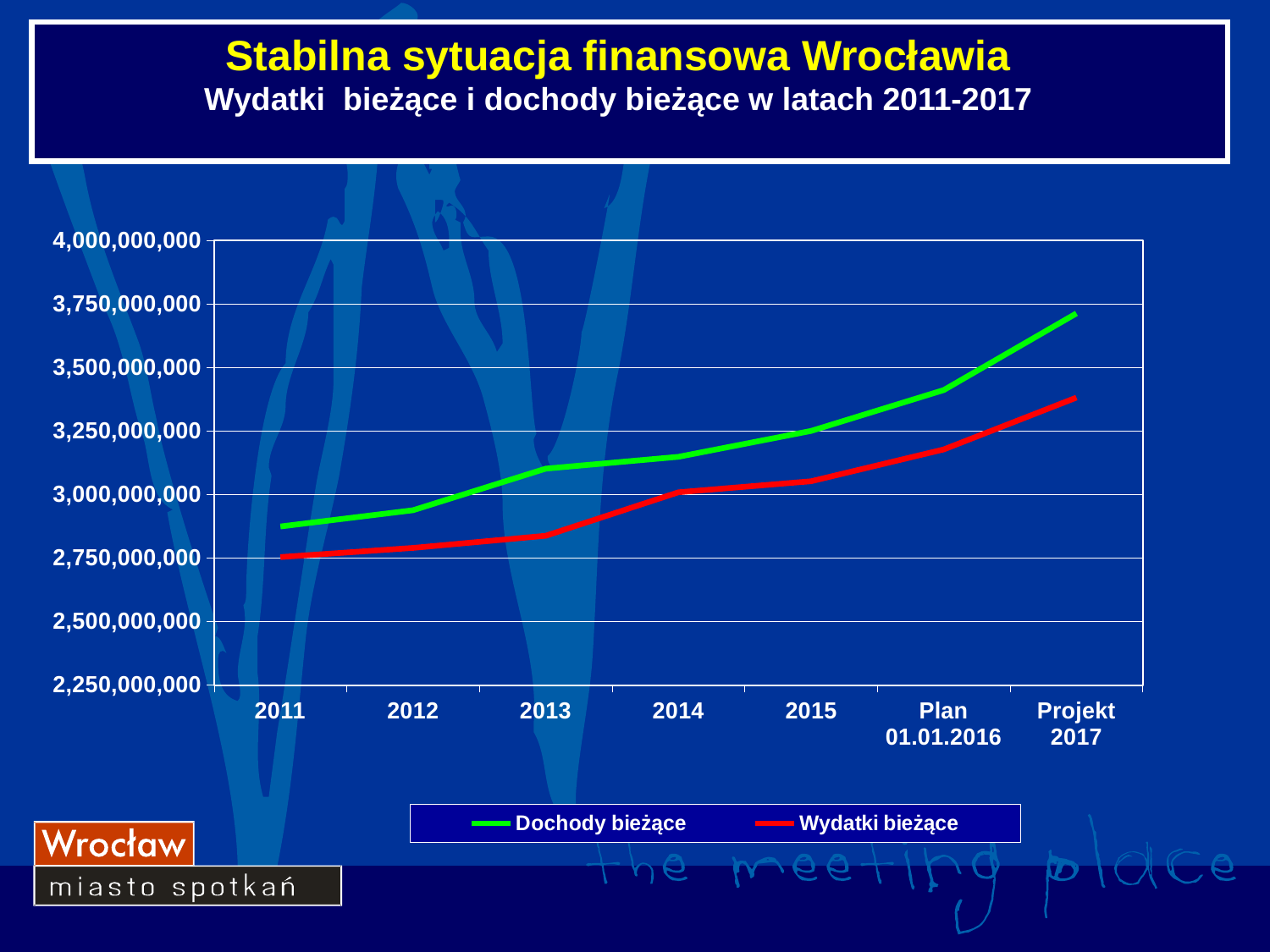

Stabilna sytuacja finansowa Wrocławia
Wydatki  bieżące i dochody bieżące w latach 2011-2017

### Chart

| Category | Dochody bieżące | Wydatki bieżące |
|---|---|---|
| 2011 | 2874434306.0 | 2754041857.0 |
| 2012 | 2938583512.0 | 2789951432.0 |
| 2013 | 3102198444.0 | 2837907253.0 |
| 2014 | 3148735183.92 | 3009120781.59 |
| 2015 | 3250630911.44 | 3052661045.980001 |
| Plan 01.01.2016 | 3411628421.0 | 3177926842.0 |
| Projekt 2017 | 3713264500.0 | 3381861300.0 |